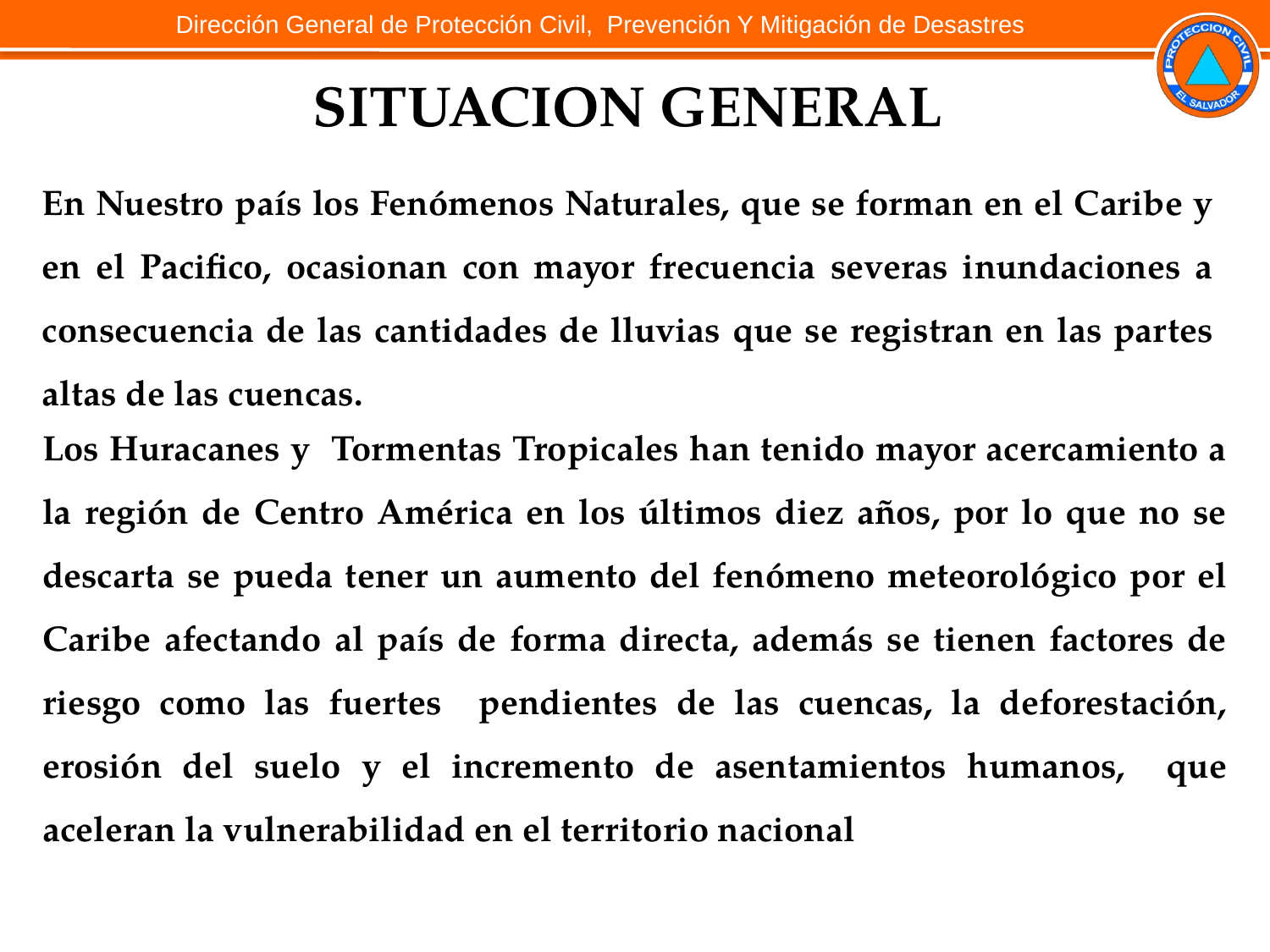

SITUACION GENERAL
En Nuestro país los Fenómenos Naturales, que se forman en el Caribe y en el Pacifico, ocasionan con mayor frecuencia severas inundaciones a consecuencia de las cantidades de lluvias que se registran en las partes altas de las cuencas.
Los Huracanes y  Tormentas Tropicales han tenido mayor acercamiento a la región de Centro América en los últimos diez años, por lo que no se descarta se pueda tener un aumento del fenómeno meteorológico por el Caribe afectando al país de forma directa, además se tienen factores de riesgo como las fuertes  pendientes de las cuencas, la deforestación, erosión del suelo y el incremento de asentamientos humanos,  que aceleran la vulnerabilidad en el territorio nacional